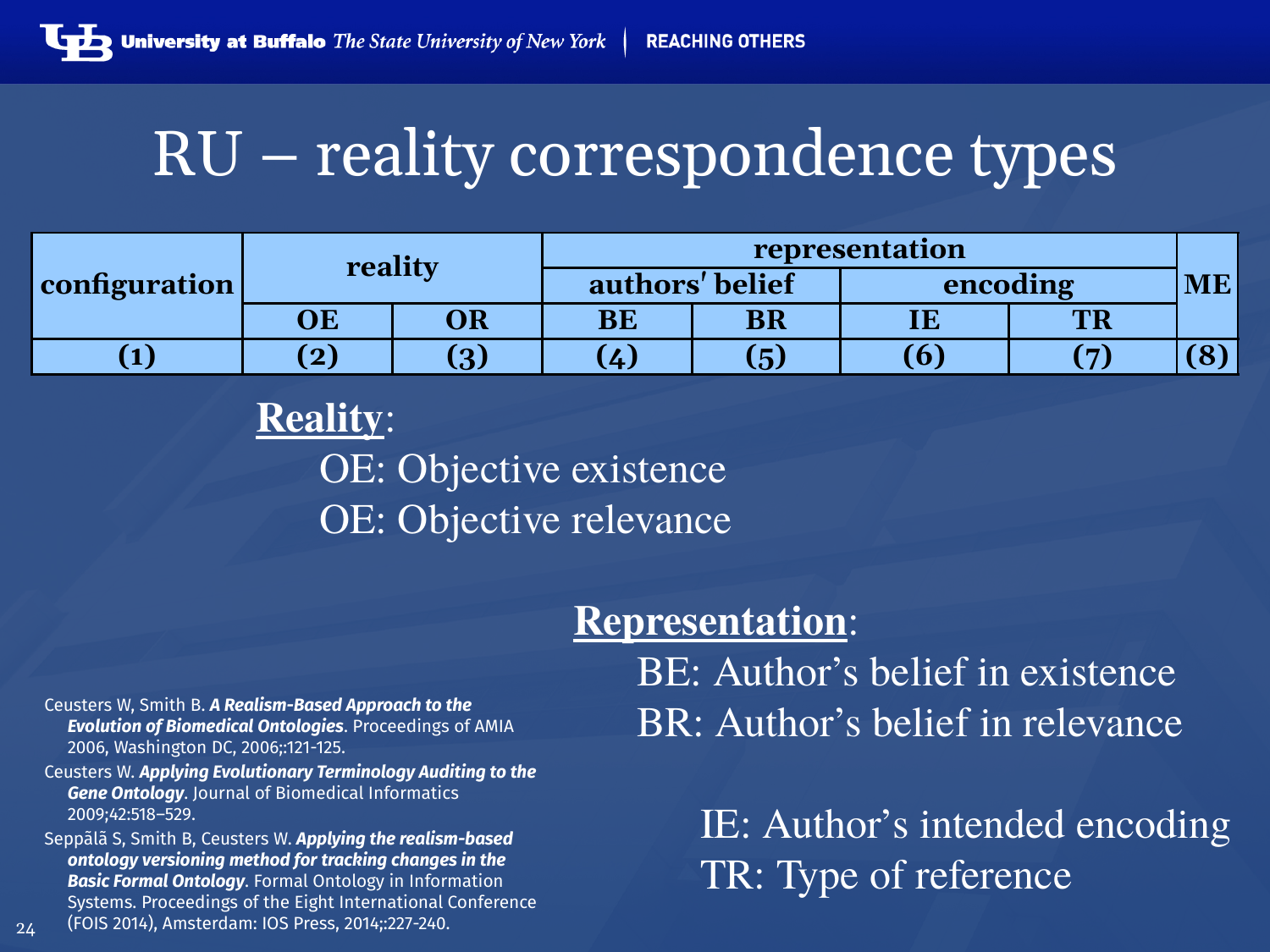

# RU – reality correspondence types
| configuration | reality |  | representation |  |  |  | ME |
| --- | --- | --- | --- | --- | --- | --- | --- |
|  |  |  | authors' belief |  | encoding |  |  |
|  | OE | OR | BE | BR | IE | TR |  |
| (1) | (2) | (3) | (4) | (5) | (6) | (7) | (8) |
Reality:
OE: Objective existence
OE: Objective relevance

Representation:
BE: Author’s belief in existence
BR: Author’s belief in relevance

IE: Author’s intended encoding
TR: Type of reference
Ceusters W, Smith B. A Realism-Based Approach to the Evolution of Biomedical Ontologies. Proceedings of AMIA 2006, Washington DC, 2006;:121-125.
Ceusters W. Applying Evolutionary Terminology Auditing to the Gene Ontology. Journal of Biomedical Informatics 2009;42:518–529.
Seppãlã S, Smith B, Ceusters W. Applying the realism-based ontology versioning method for tracking changes in the Basic Formal Ontology. Formal Ontology in Information Systems. Proceedings of the Eight International Conference (FOIS 2014), Amsterdam: IOS Press, 2014;:227-240.